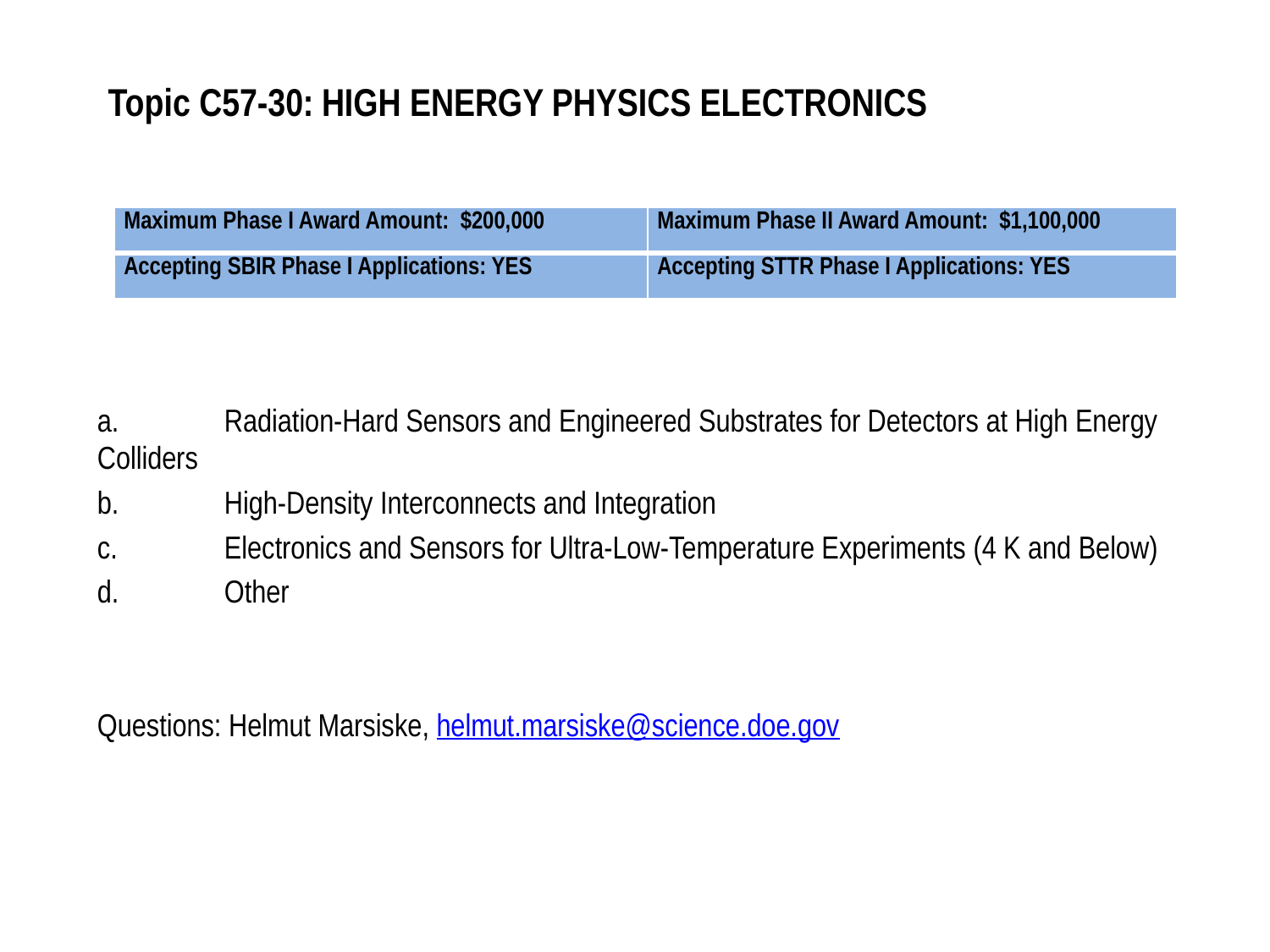

# Topic C57-30:	HIGH ENERGY PHYSICS ELECTRONICS
| Maximum Phase I Award Amount: $200,000 | Maximum Phase II Award Amount: $1,100,000 |
| --- | --- |
| Accepting SBIR Phase I Applications: YES | Accepting STTR Phase I Applications: YES |

a.	Radiation-Hard Sensors and Engineered Substrates for Detectors at High Energy Colliders
b.	High-Density Interconnects and Integration
c.	Electronics and Sensors for Ultra-Low-Temperature Experiments (4 K and Below)
d.	Other

Questions: Helmut Marsiske, helmut.marsiske@science.doe.gov